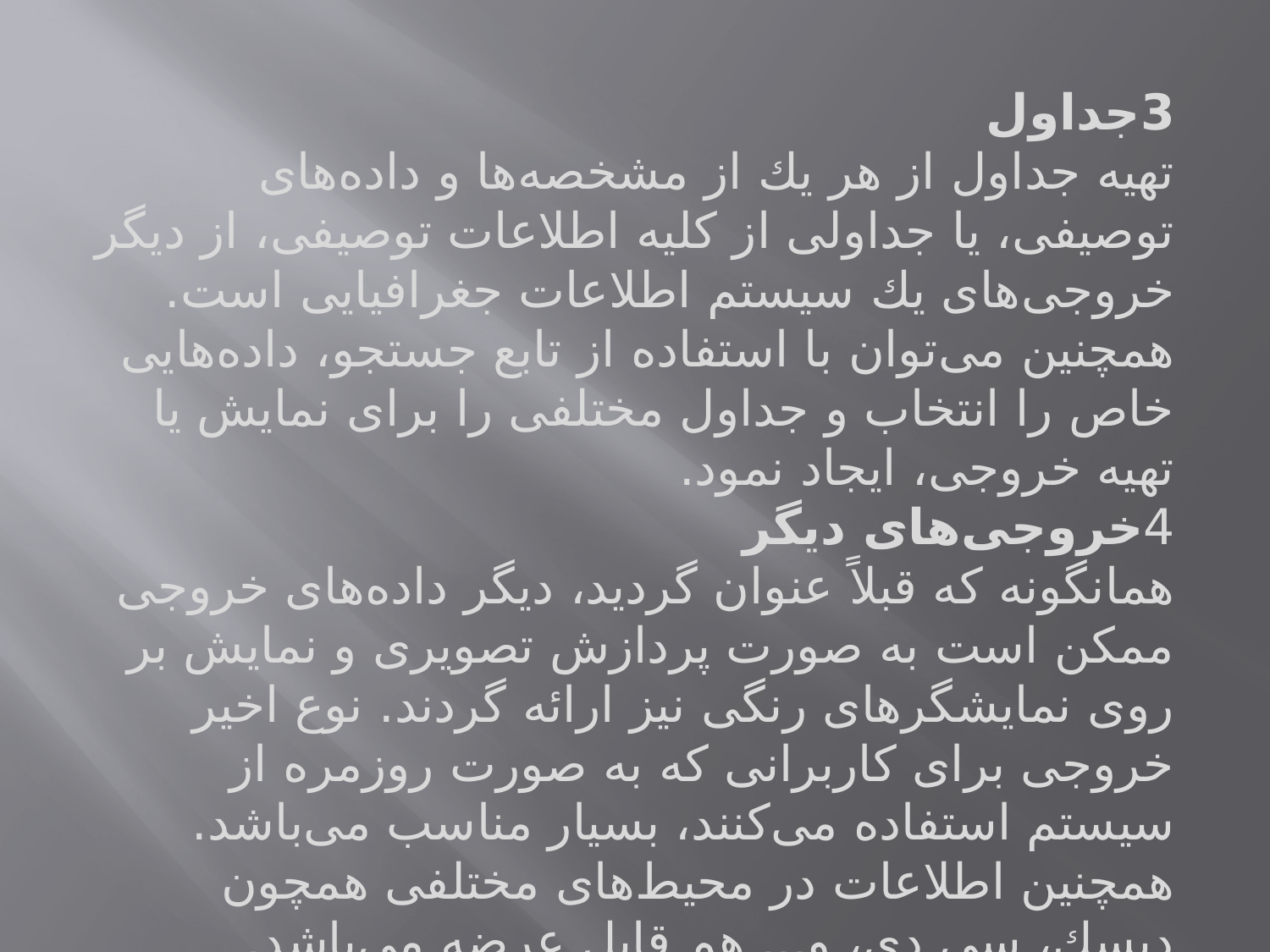

3جداول
تهیه جداول از هر یك از مشخصه‌ها و داده‌های توصیفی، یا جداولی از كلیه اطلاعات توصیفی، از دیگر خروجی‌های یك سیستم اطلاعات جغرافیایی است. همچنین می‌توان با استفاده از تابع جستجو، داده‌هایی خاص را انتخاب و جداول مختلفی را برای نمایش یا تهیه خروجی، ایجاد نمود.
4خروجی‌های دیگر
همانگونه كه قبلاً عنوان گردید، دیگر داده‌های خروجی ممكن است به صورت پردازش تصویری و نمایش بر روی نمایشگرهای رنگی نیز ارائه گردند. نوع اخیر خروجی برای كاربرانی كه به صورت روزمره از سیستم استفاده می‌كنند، بسیار مناسب می‌باشد. همچنین اطلاعات در محیط‌های مختلفی همچون دیسك، سی دی، و... هم قابل عرضه می‌باشد.